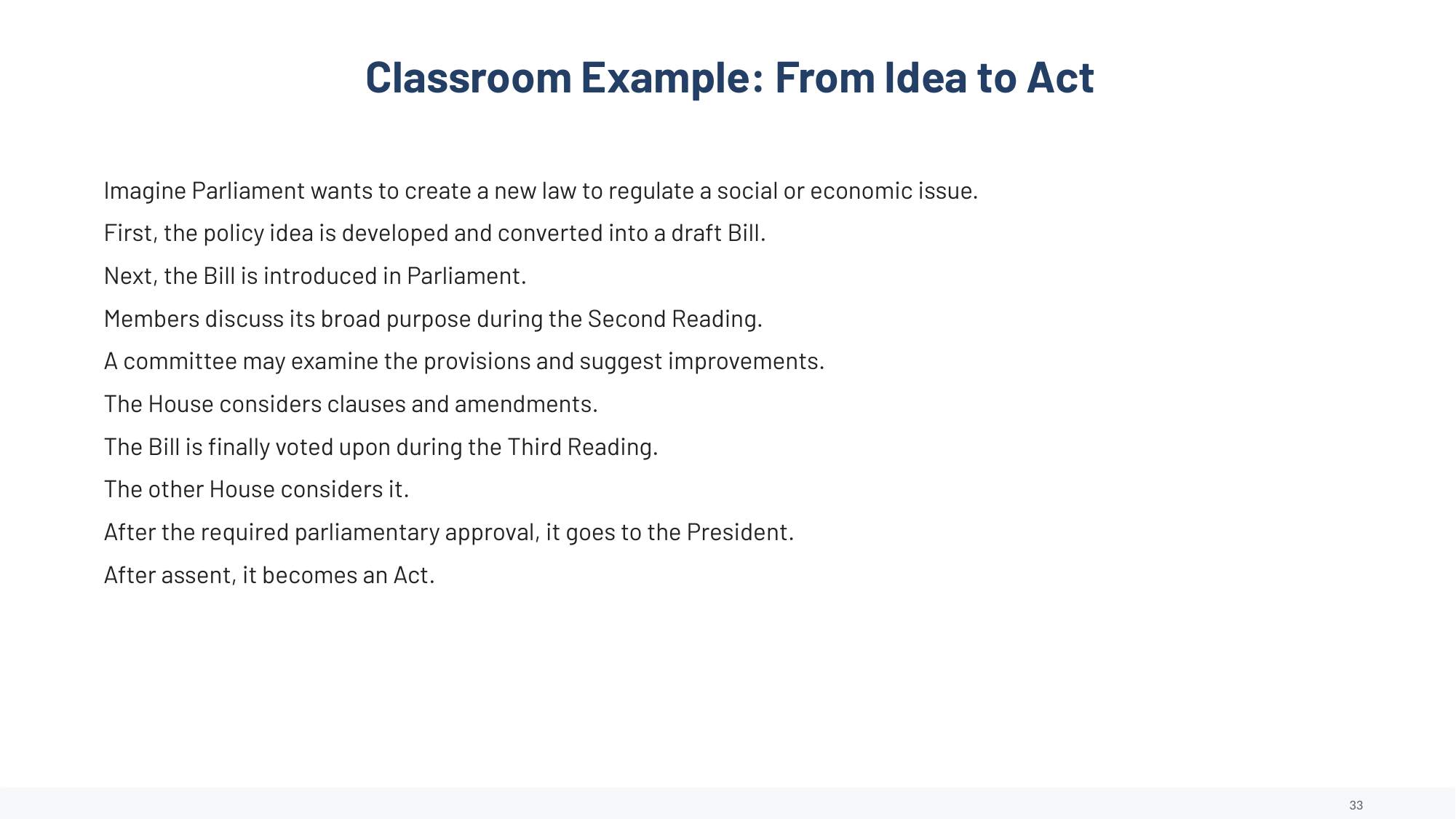

Classroom Example: From Idea to Act
Imagine Parliament wants to create a new law to regulate a social or economic issue.
First, the policy idea is developed and converted into a draft Bill.
Next, the Bill is introduced in Parliament.
Members discuss its broad purpose during the Second Reading.
A committee may examine the provisions and suggest improvements.
The House considers clauses and amendments.
The Bill is finally voted upon during the Third Reading.
The other House considers it.
After the required parliamentary approval, it goes to the President.
After assent, it becomes an Act.

33